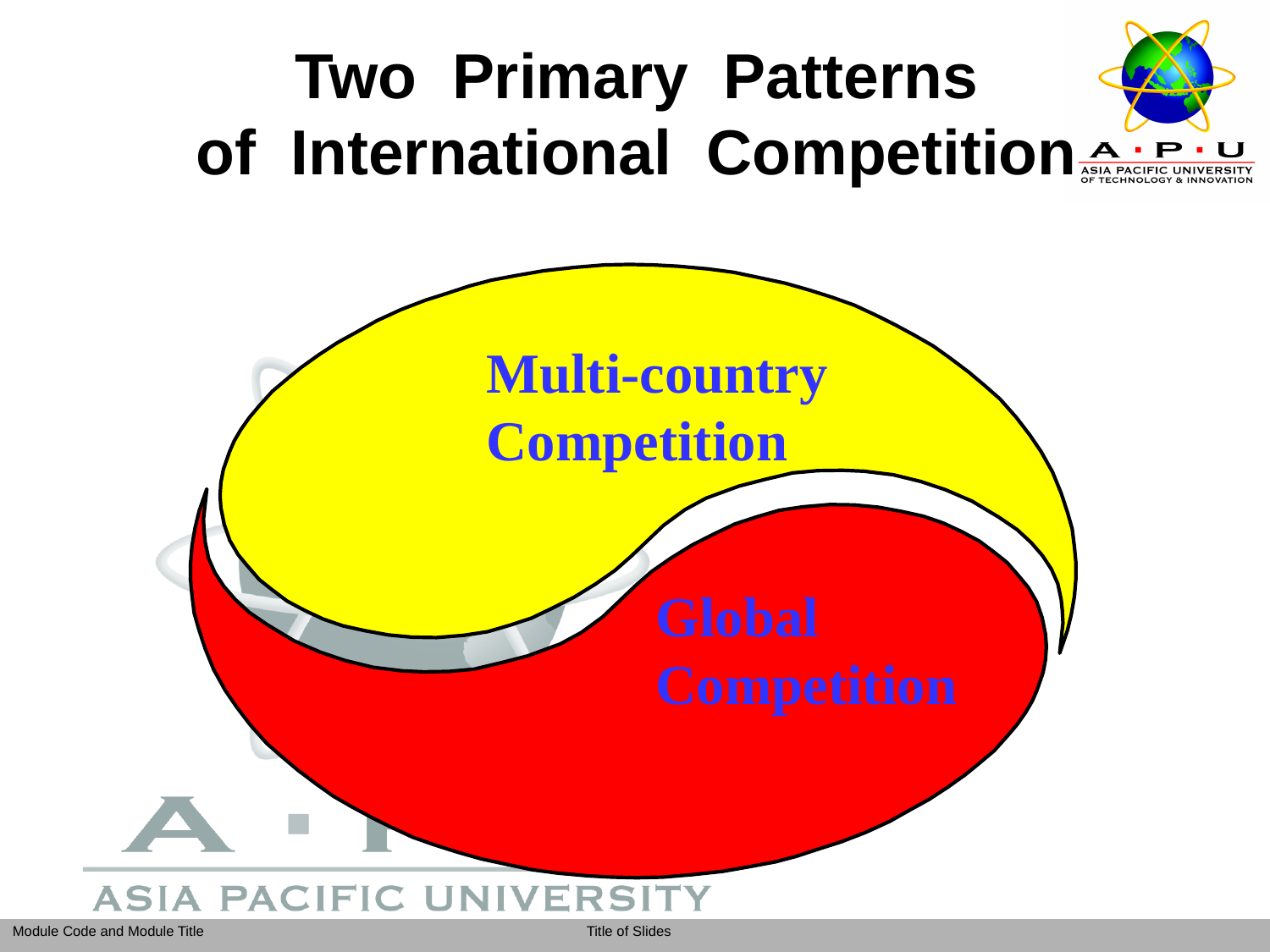

# Two  Primary  Patterns of  International  Competition

Multi-country
Competition
Global
Competition